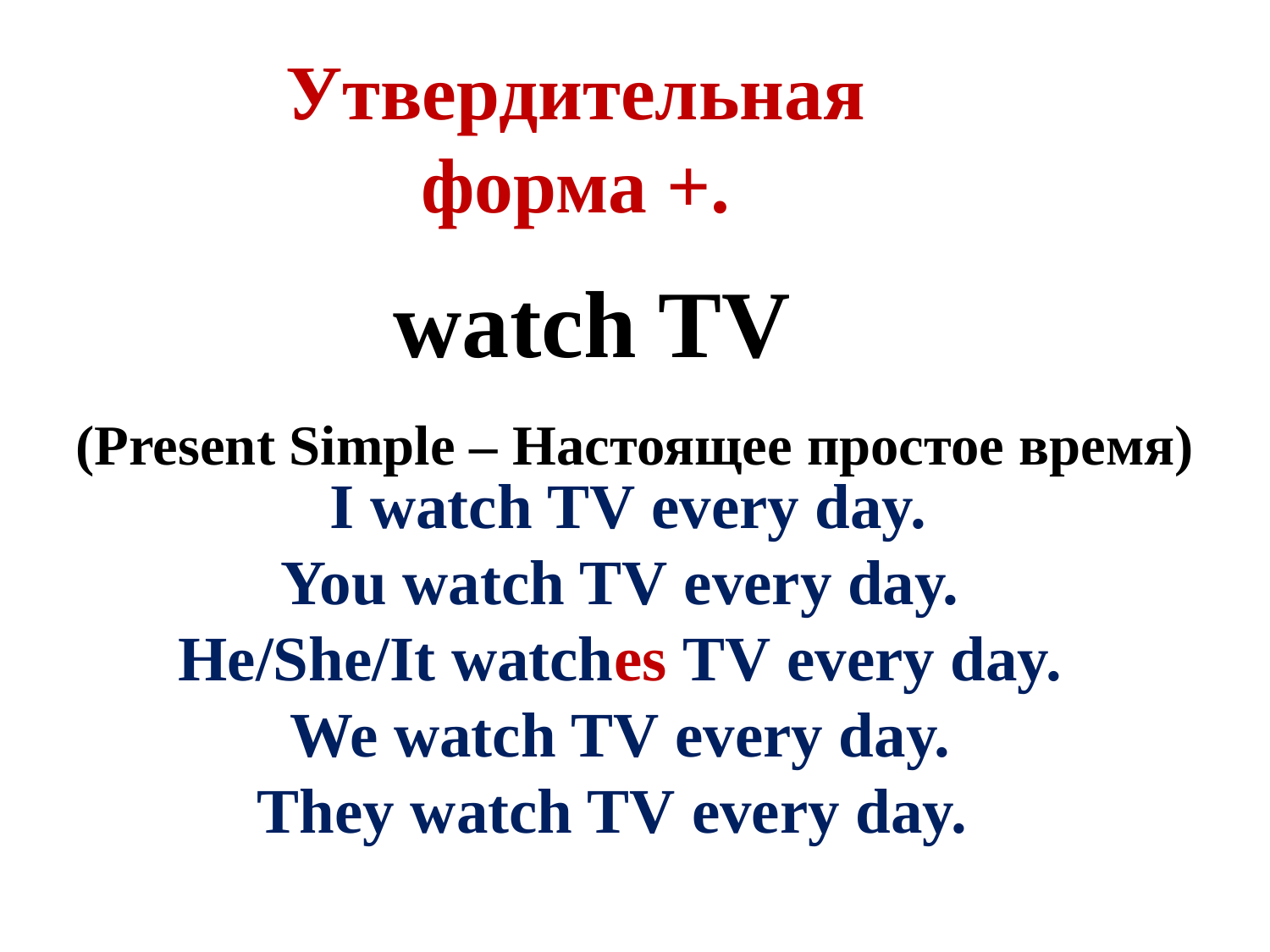

Утвердительная форма +.
watch TV
(Present Simple – Настоящее простое время)

 I watch TV every day.
You watch TV every day.
He/She/It watches TV every day.
We watch TV every day.
They watch TV every day.